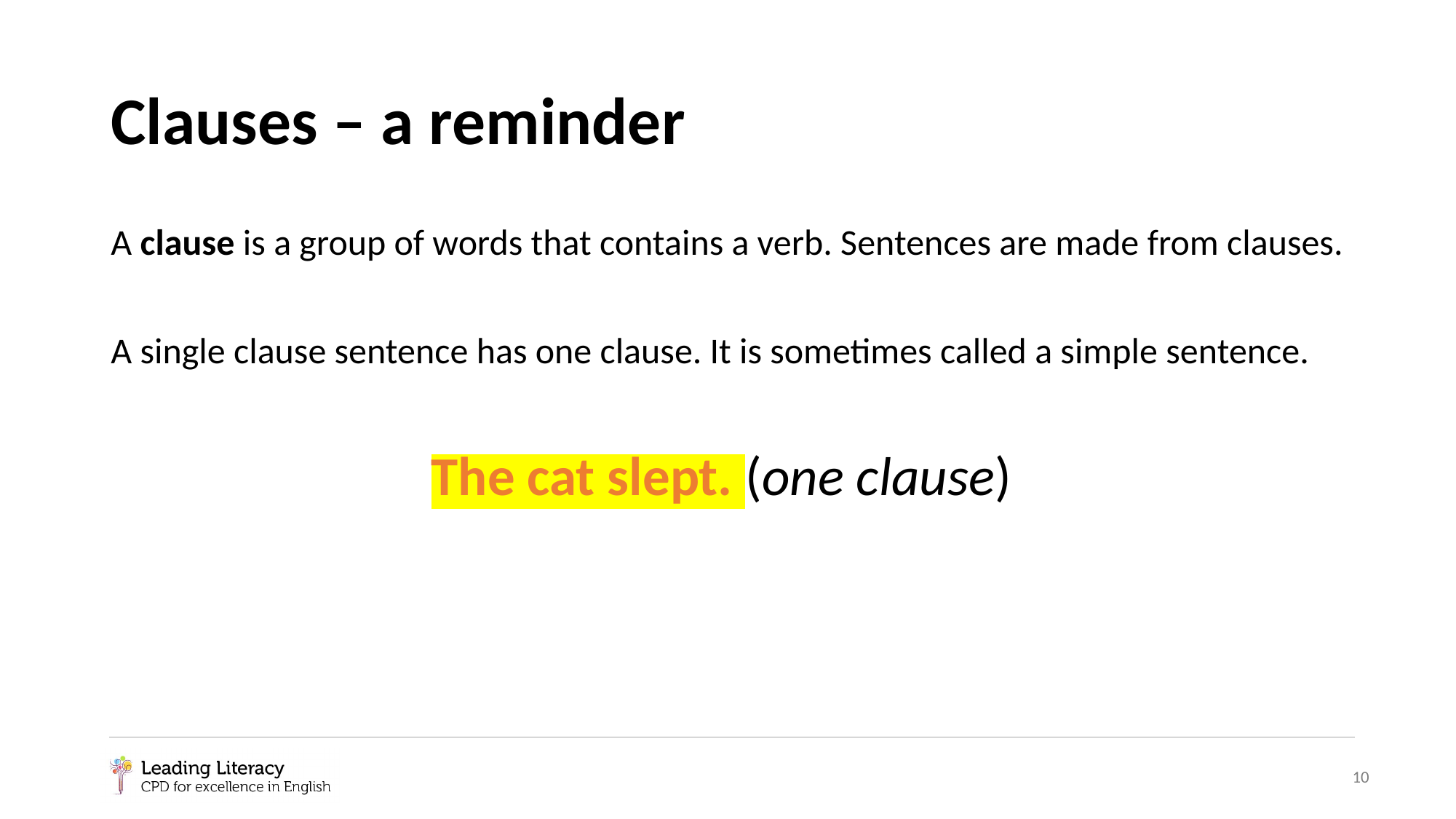

# Clauses – a reminder
A clause is a group of words that contains a verb. Sentences are made from clauses.

A single clause sentence has one clause. It is sometimes called a simple sentence.

The cat slept. (one clause)